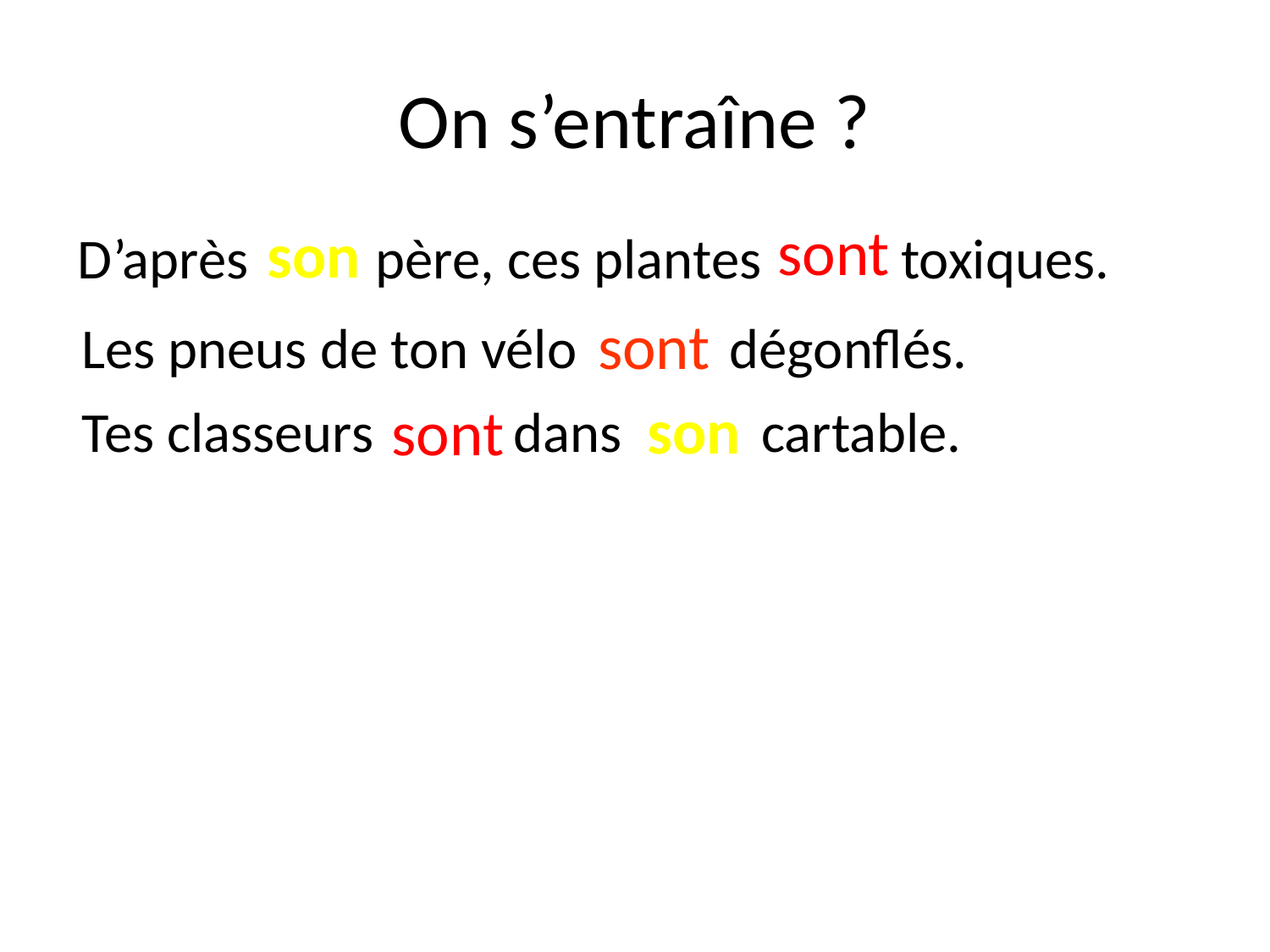

# On s’entraîne ?
sont
son
D’après          père, ces plantes           toxiques.
sont
Les pneus de ton vélo 	 dégonflés.
son
sont
Tes classeurs           dans           cartable.